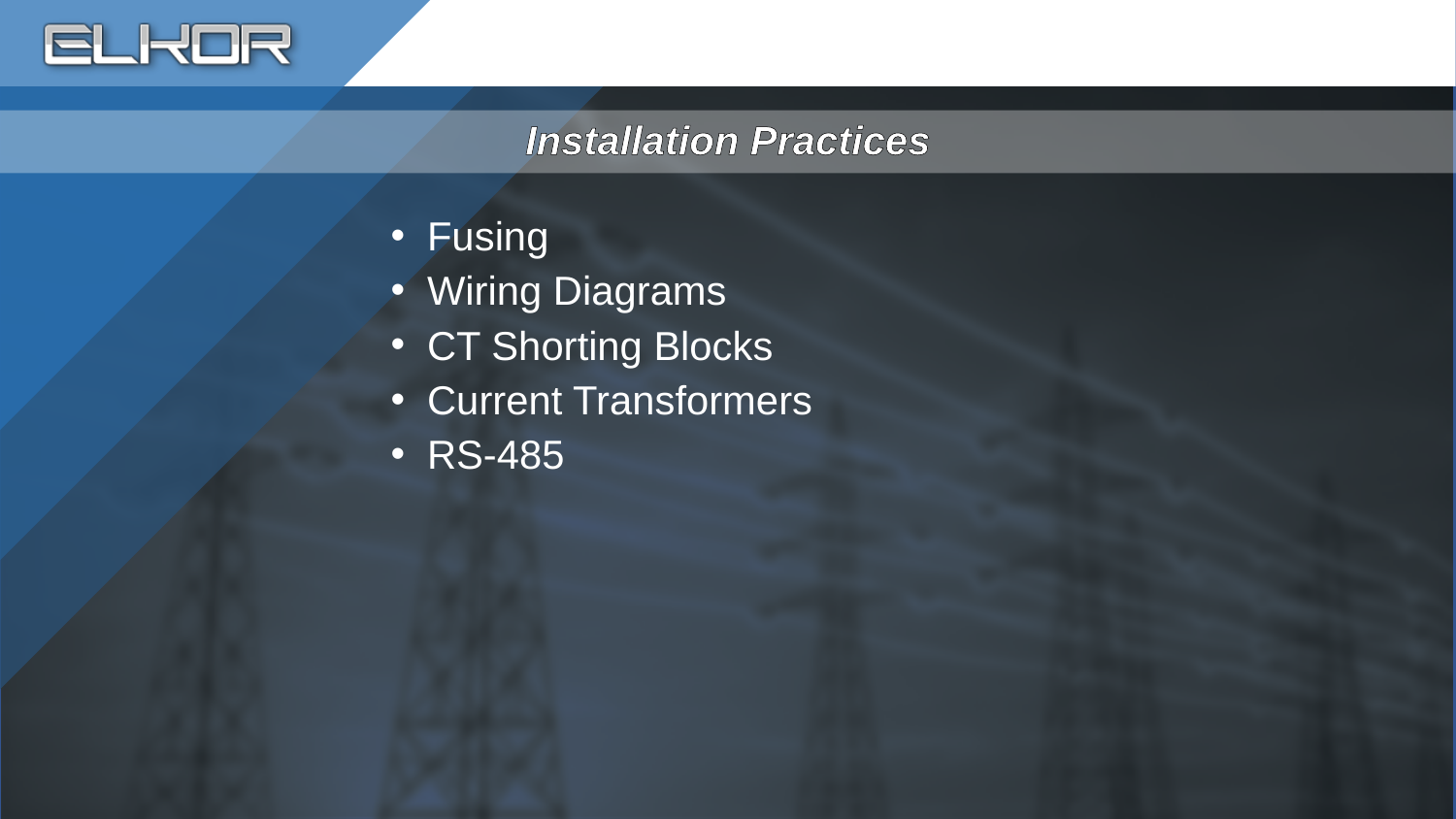

# Installation Practices
Fusing
Wiring Diagrams
CT Shorting Blocks
Current Transformers
RS-485